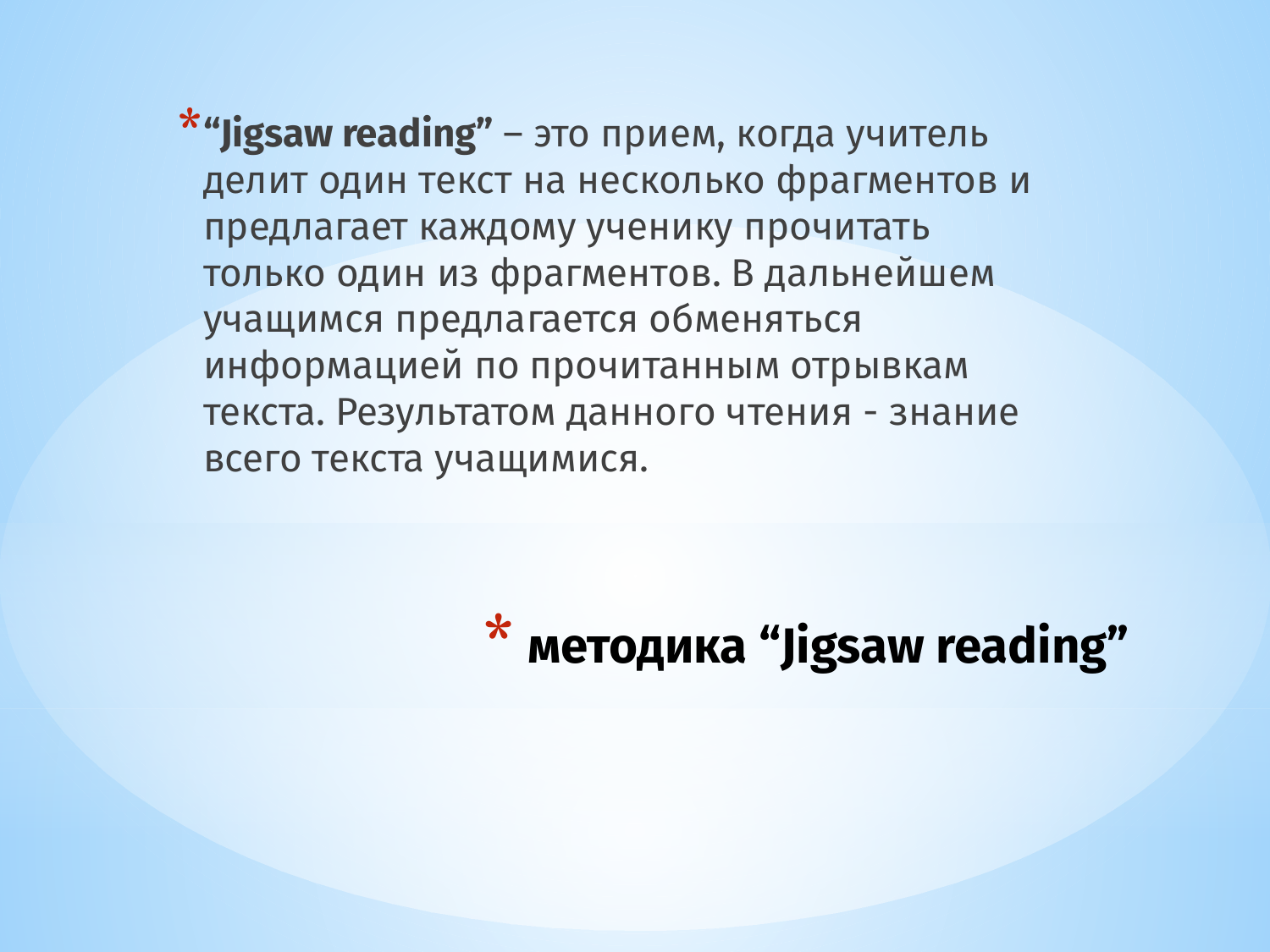

“Jigsaw reading” – это прием, когда учитель делит один текст на несколько фрагментов и предлагает каждому ученику прочитать только один из фрагментов. В дальнейшем учащимся предлагается обменяться информацией по прочитанным отрывкам текста. Результатом данного чтения - знание всего текста учащимися.
# методика “Jigsaw reading”